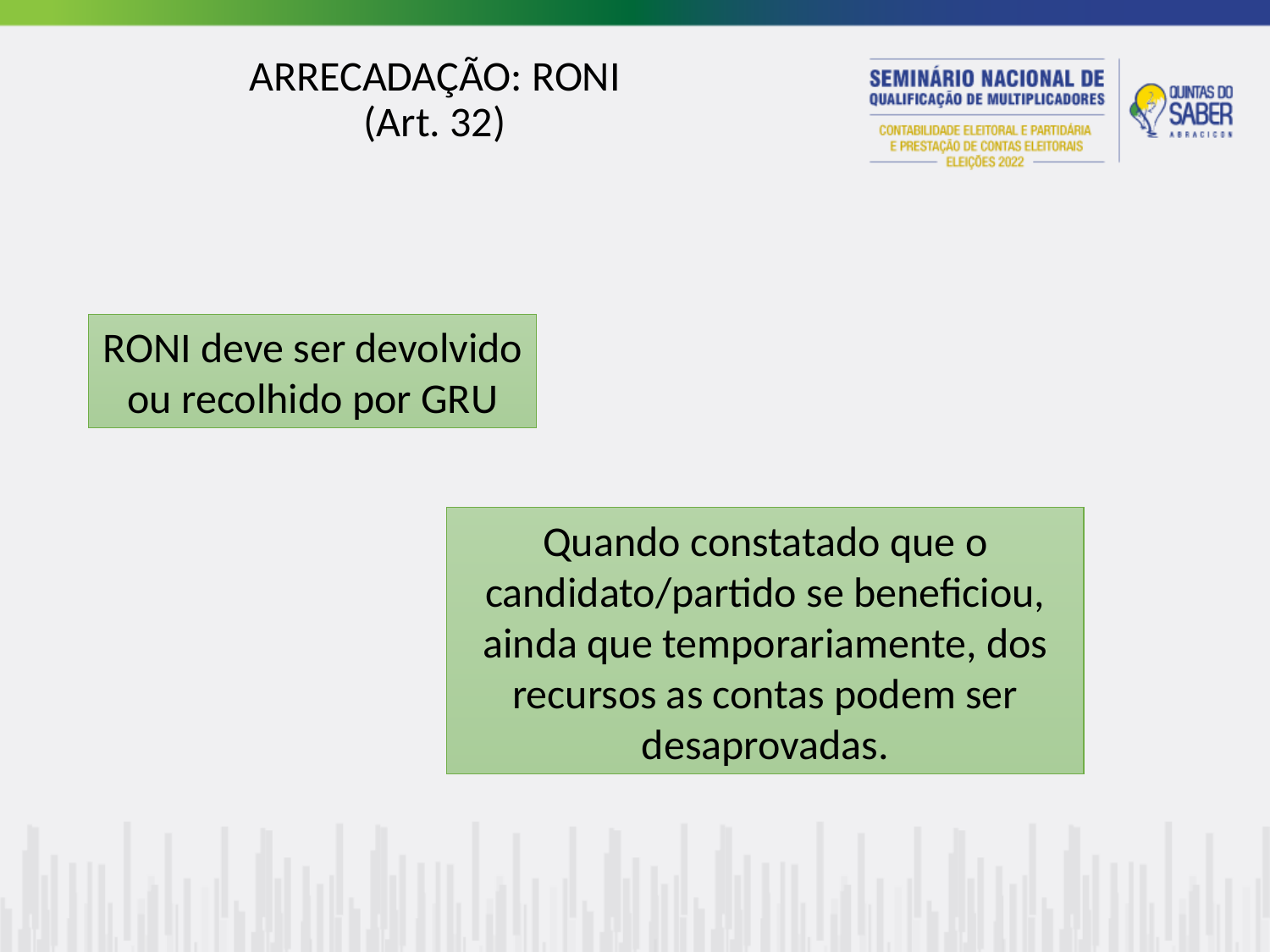

ARRECADAÇÃO: RONI
(Art. 32)
RONI deve ser devolvido ou recolhido por GRU
Quando constatado que o candidato/partido se beneficiou, ainda que temporariamente, dos recursos as contas podem ser desaprovadas.